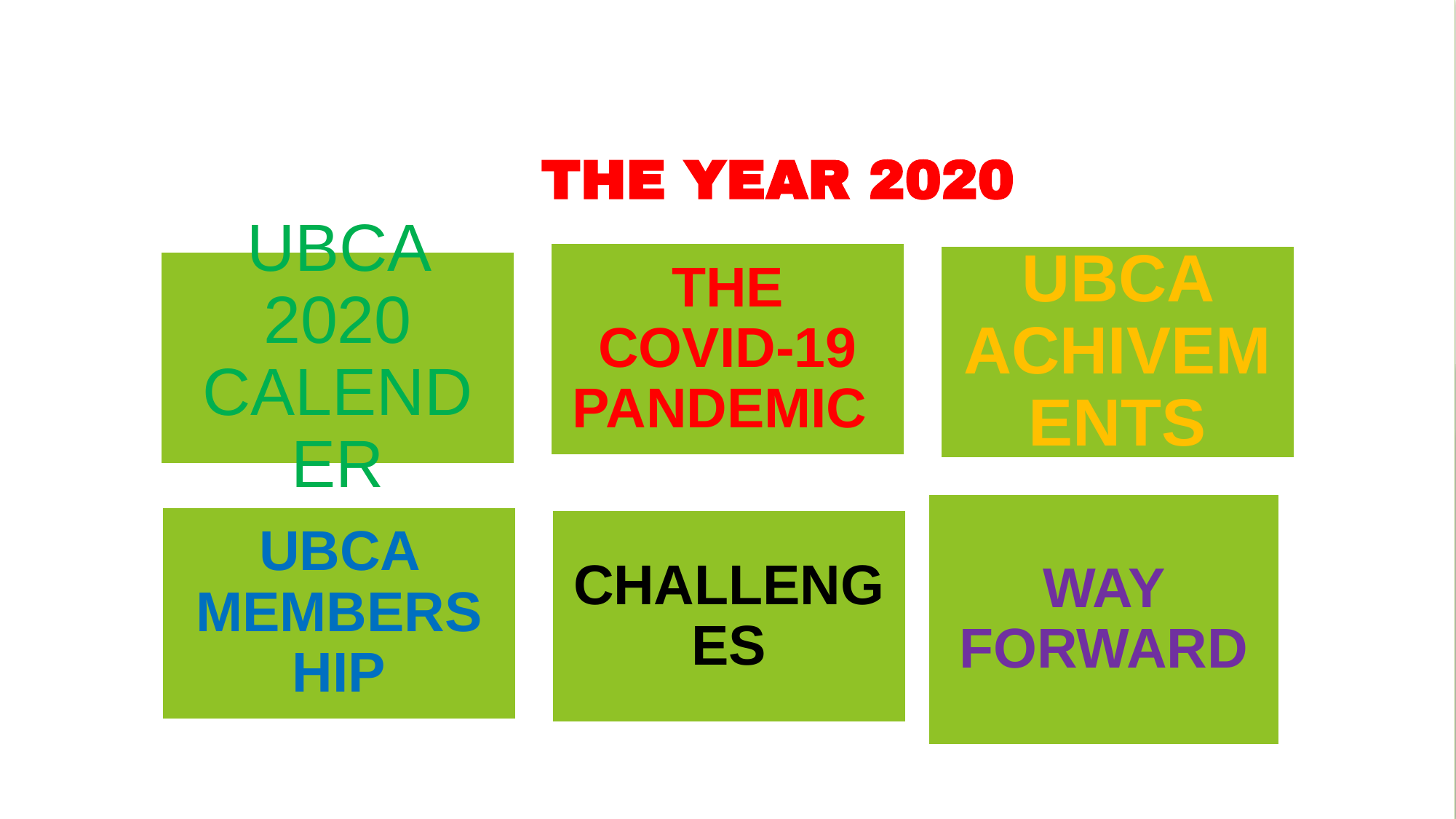

# THE YEAR 2020
UBCA 2020 CALENDER
THE COVID-19 PANDEMIC
UBCA ACHIVEMENTS
UBCA MEMBERSHIP
CHALLENGES
WAY FORWARD